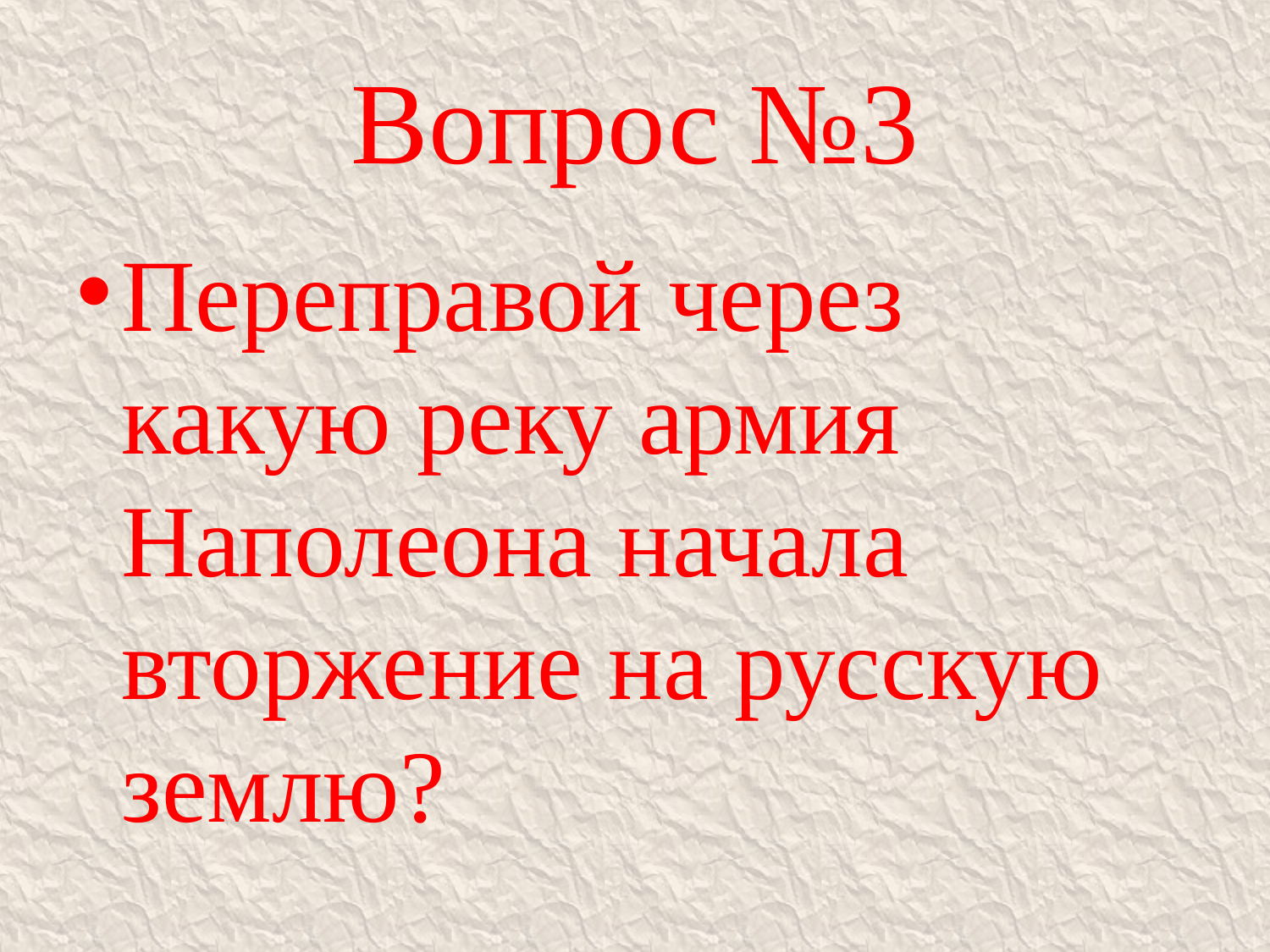

# Вопрос №3
Переправой через какую реку армия Наполеона начала вторжение на русскую землю?